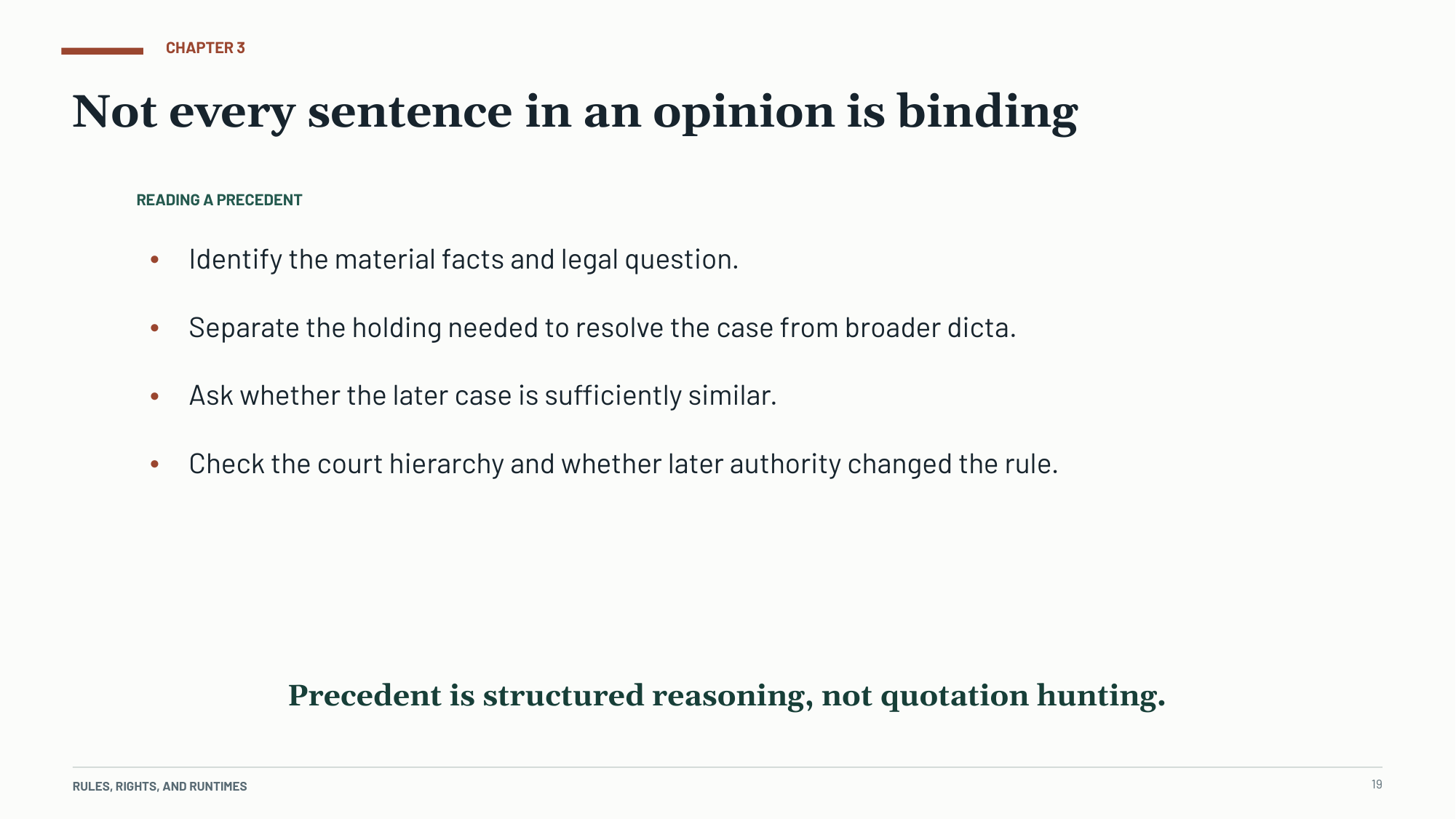

CHAPTER 3

Not every sentence in an opinion is binding
READING A PRECEDENT
•
Identify the material facts and legal question.
•
Separate the holding needed to resolve the case from broader dicta.
•
Ask whether the later case is sufficiently similar.
•
Check the court hierarchy and whether later authority changed the rule.
Precedent is structured reasoning, not quotation hunting.

19
RULES, RIGHTS, AND RUNTIMES